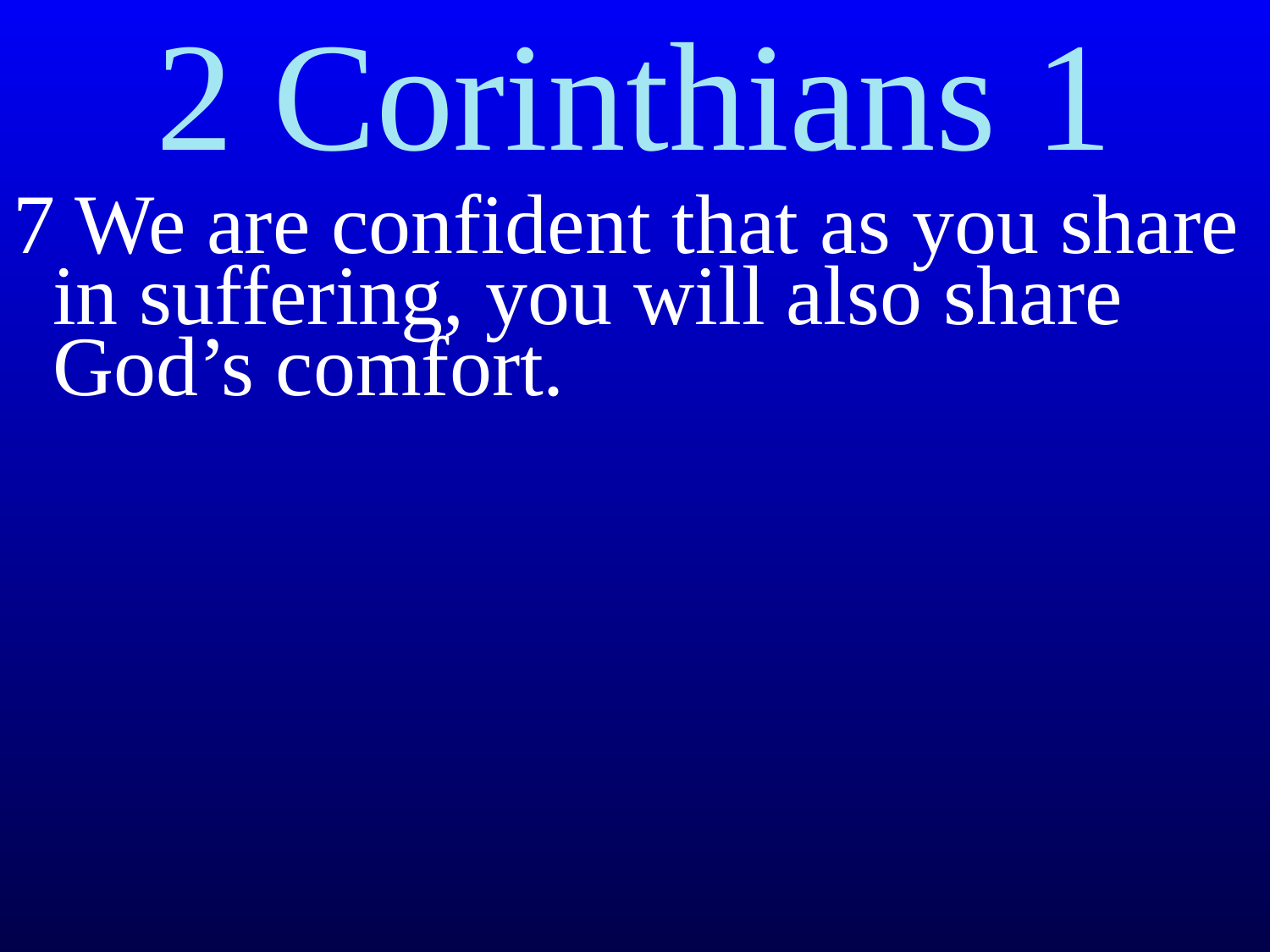

# 2 Corinthians 1
7 We are confident that as you share in suffering, you will also share God’s comfort.